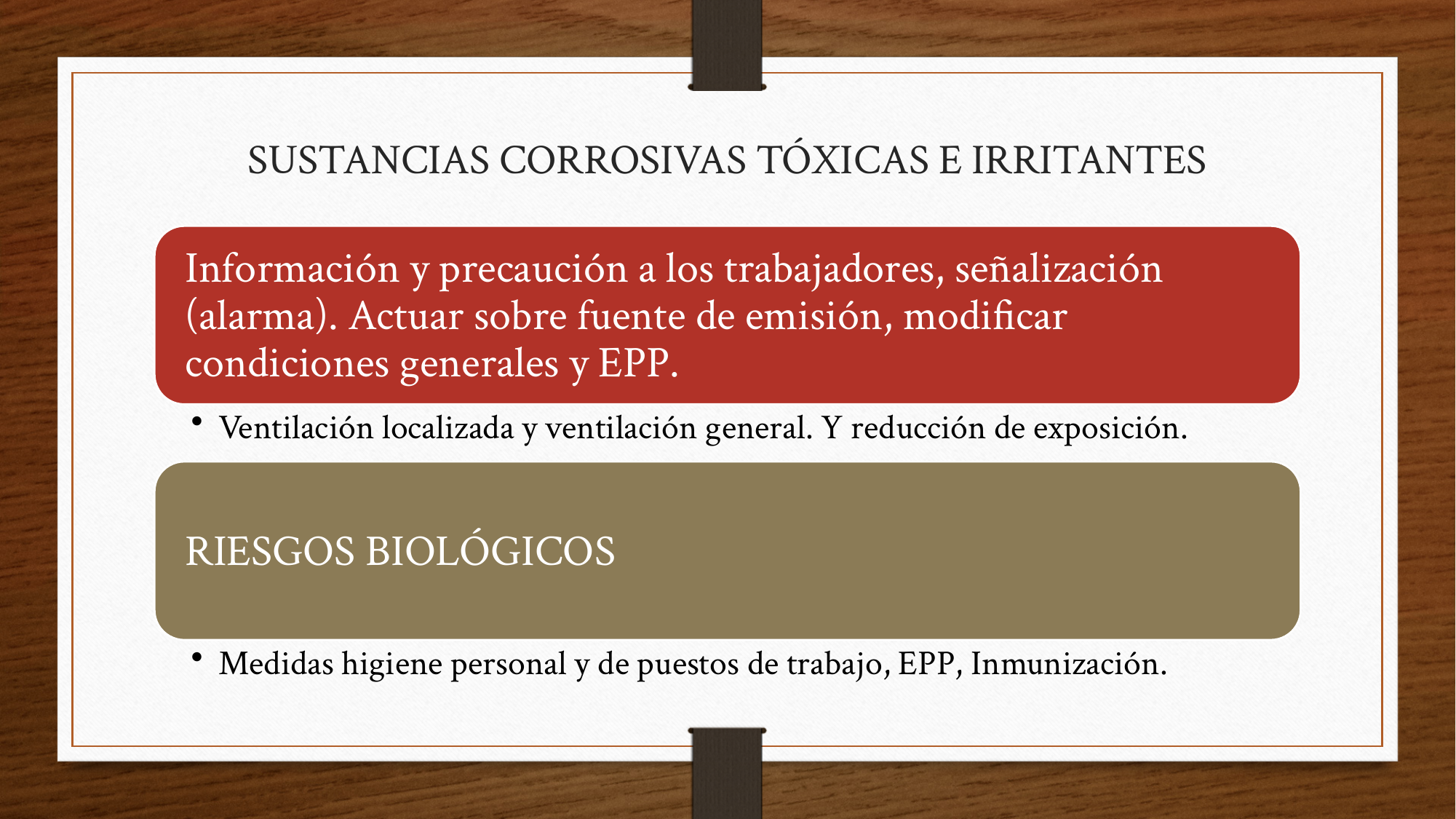

# SUSTANCIAS CORROSIVAS TÓXICAS E IRRITANTES
Información y precaución a los trabajadores, señalización (alarma). Actuar sobre fuente de emisión, modificar condiciones generales y EPP.
Ventilación localizada y ventilación general. Y reducción de exposición.
RIESGOS BIOLÓGICOS
Medidas higiene personal y de puestos de trabajo, EPP, Inmunización.